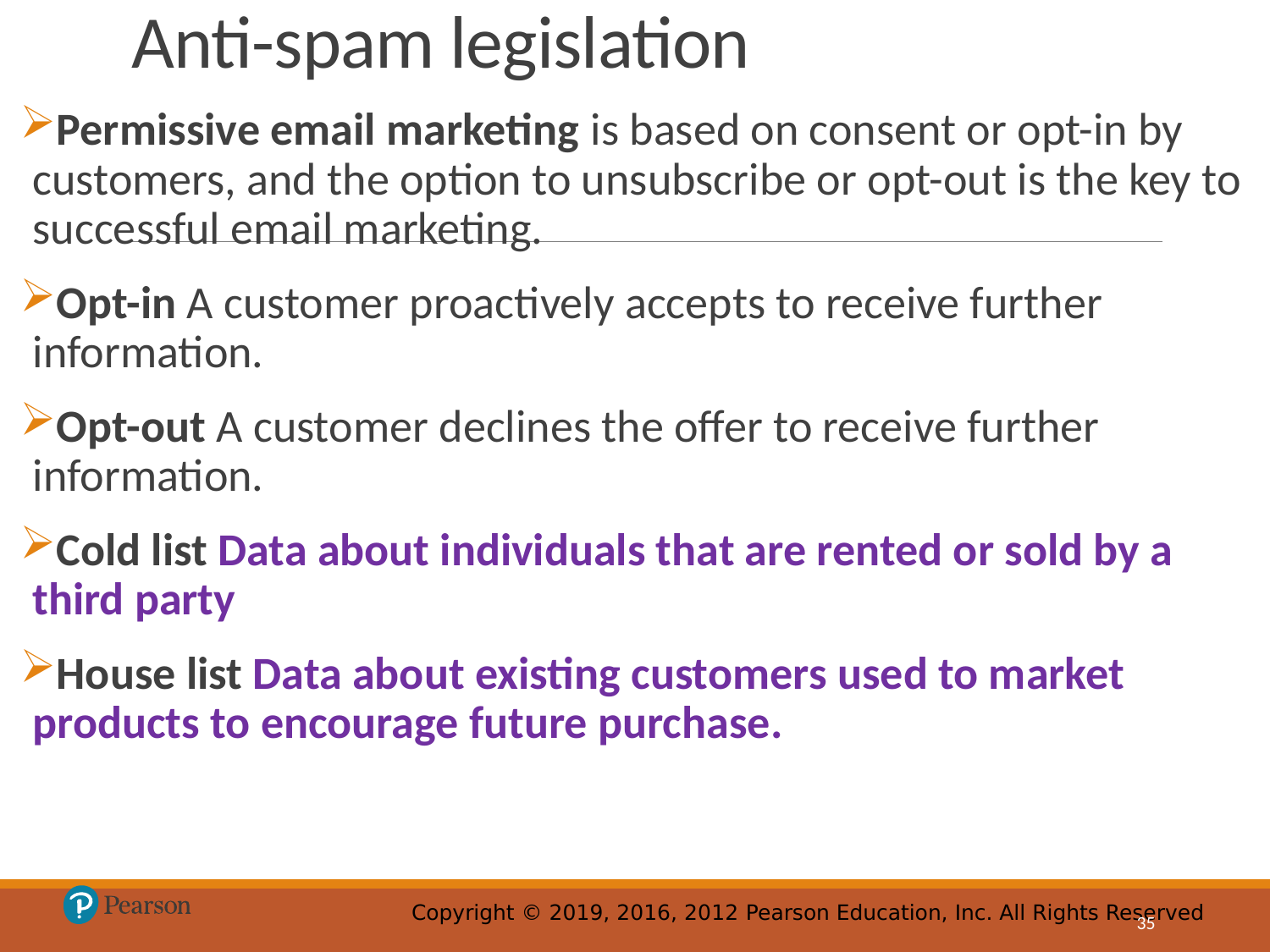

# Anti-spam legislation
Permissive email marketing is based on consent or opt-in by customers, and the option to unsubscribe or opt-out is the key to successful email marketing.
Opt-in A customer proactively accepts to receive further information.
Opt-out A customer declines the offer to receive further information.
Cold list Data about individuals that are rented or sold by a third party
House list Data about existing customers used to market products to encourage future purchase.

35